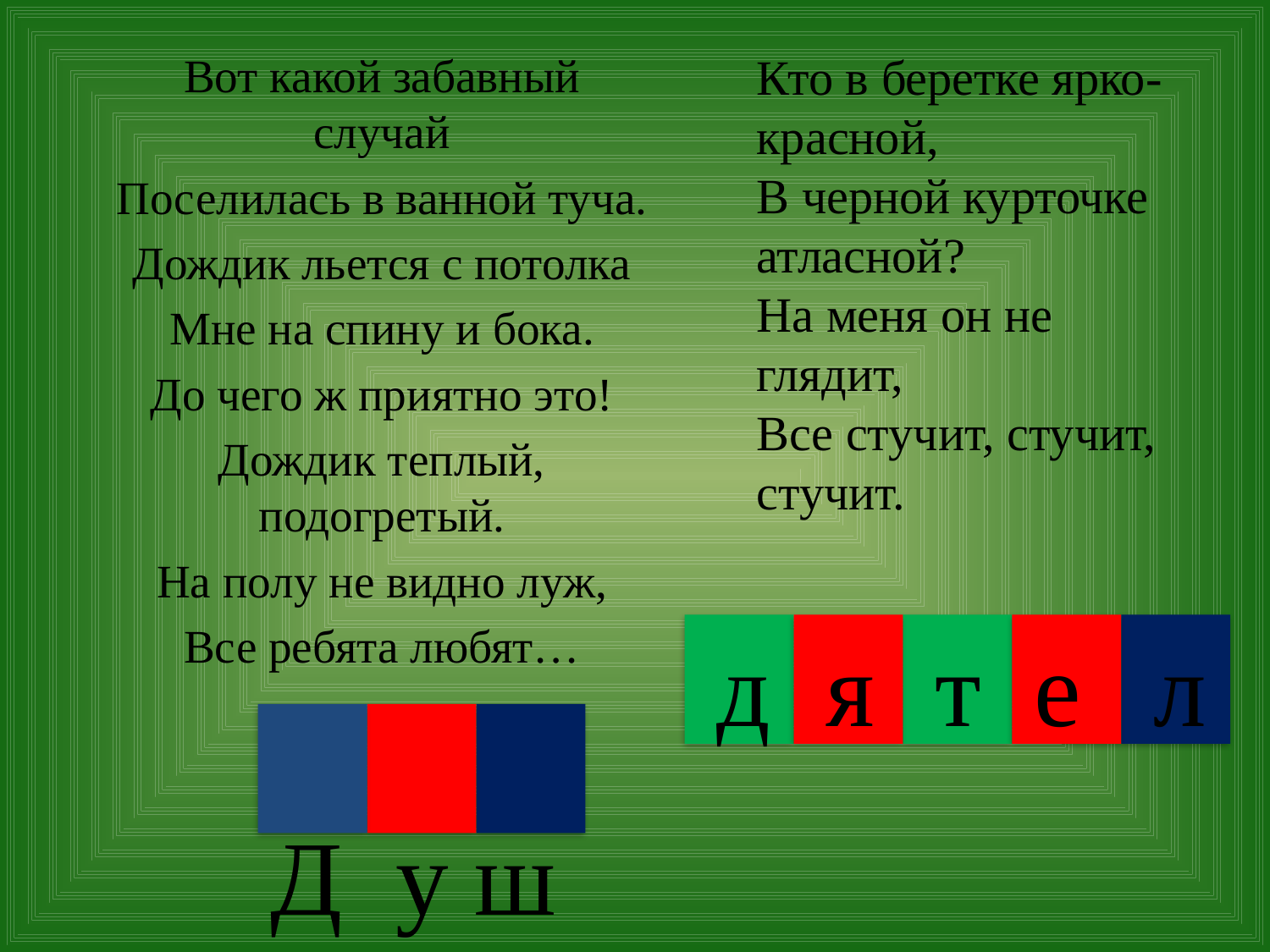

Вот какой забавный случай
Поселилась в ванной туча.
Дождик льется с потолка
Мне на спину и бока.
До чего ж приятно это!
Дождик теплый, подогретый.
На полу не видно луж,
Все ребята любят…

Кто в беретке ярко-красной,
В черной курточке атласной?
На меня он не глядит,
Все стучит, стучит, стучит.

я

т

е

л
д

Д  у ш